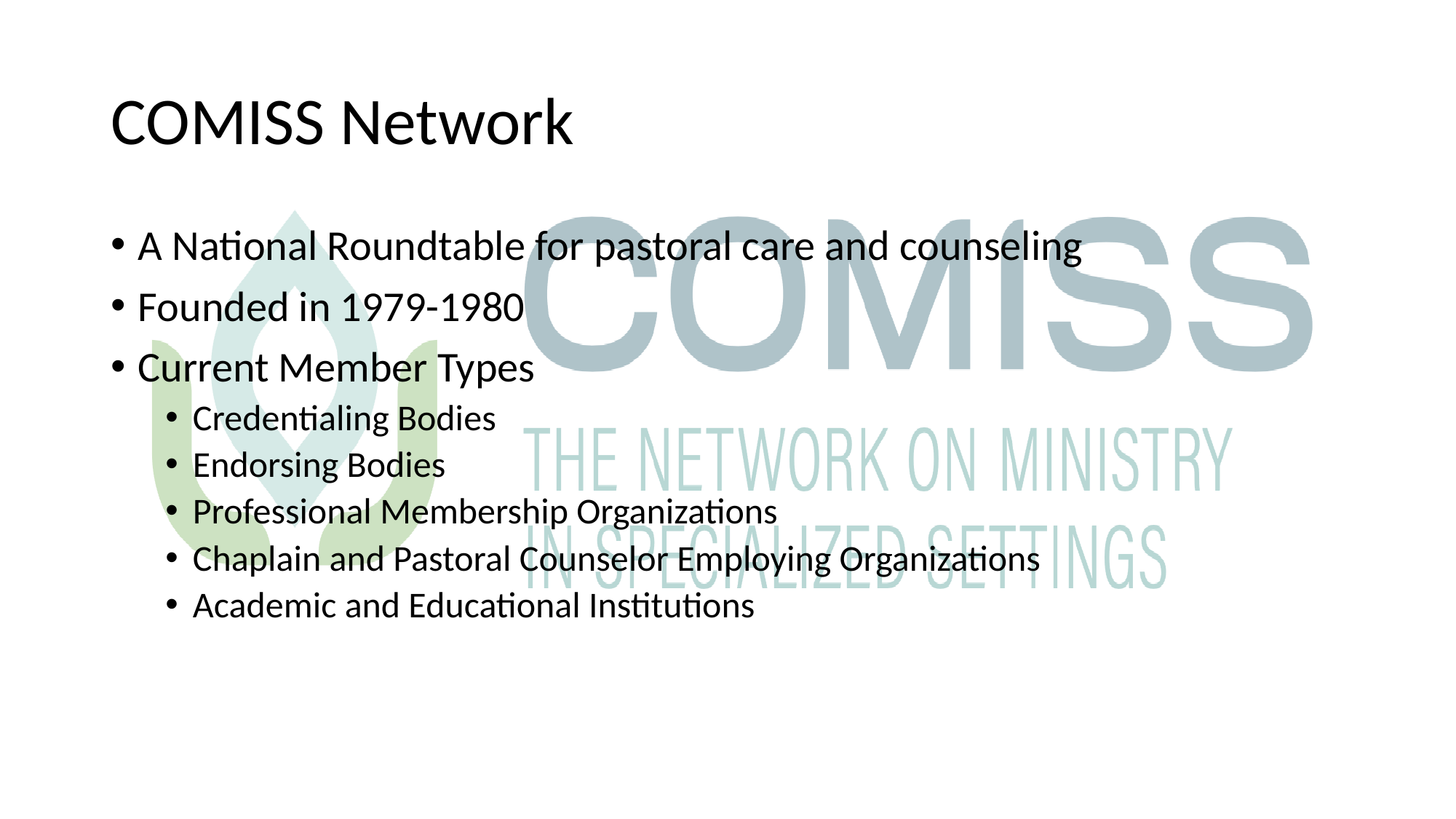

# COMISS Network
A National Roundtable for pastoral care and counseling
Founded in 1979-1980
Current Member Types
Credentialing Bodies
Endorsing Bodies
Professional Membership Organizations
Chaplain and Pastoral Counselor Employing Organizations
Academic and Educational Institutions